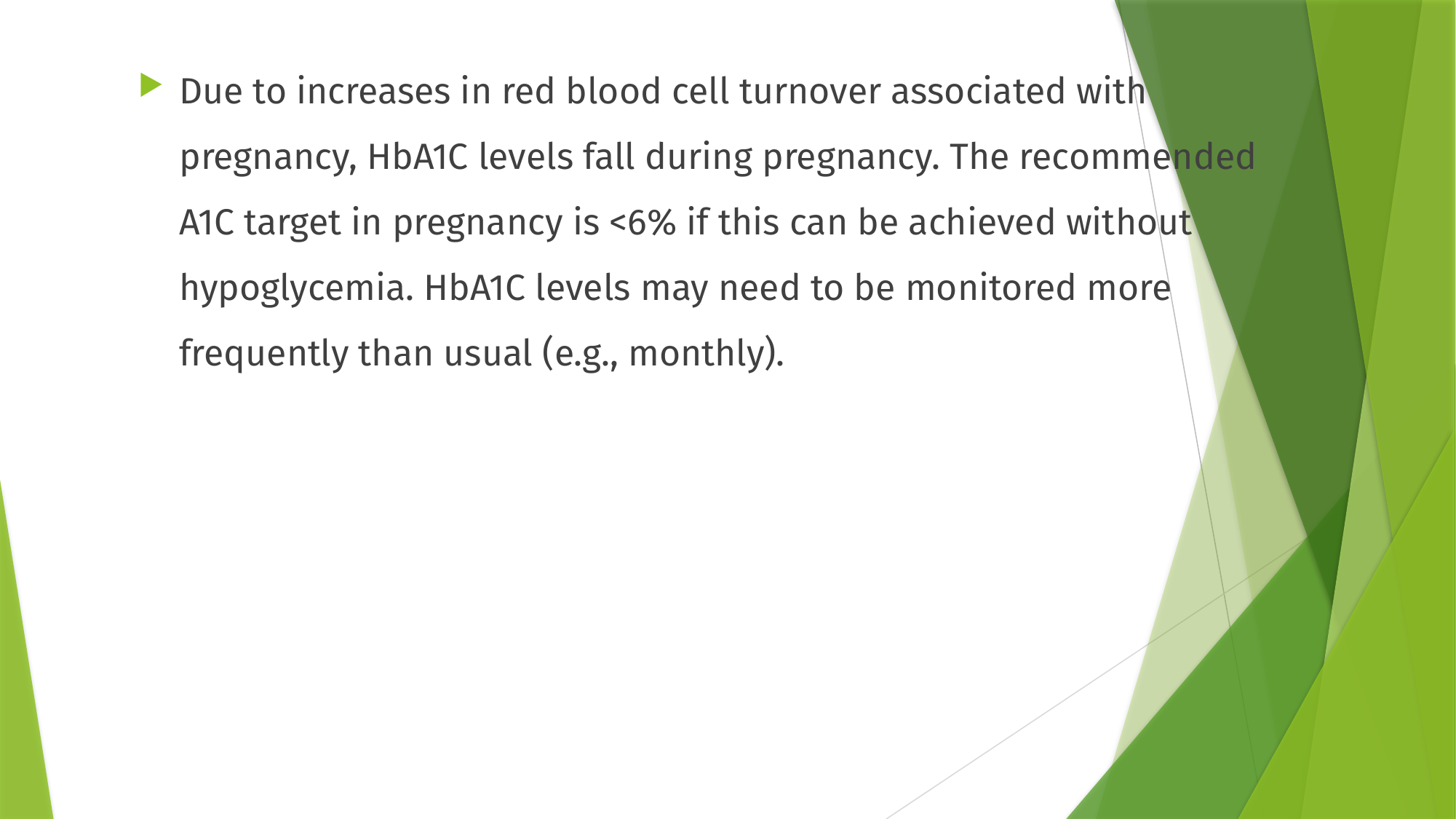

Due to increases in red blood cell turnover associated with pregnancy, HbA1C levels fall during pregnancy. The recommended A1C target in pregnancy is <6% if this can be achieved without hypoglycemia. HbA1C levels may need to be monitored more frequently than usual (e.g., monthly).